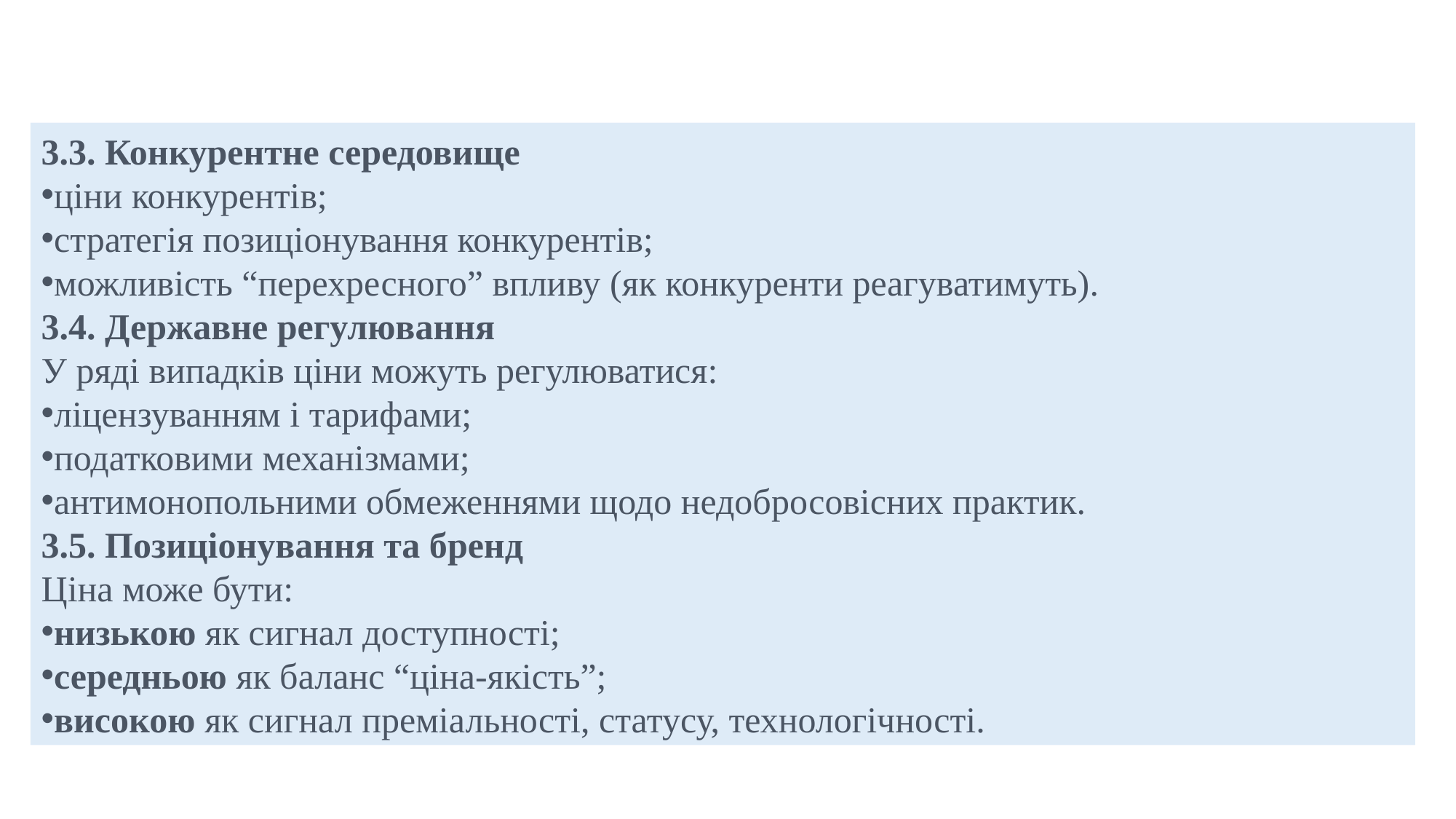

3.3. Конкурентне середовище
ціни конкурентів;
стратегія позиціонування конкурентів;
можливість “перехресного” впливу (як конкуренти реагуватимуть).
3.4. Державне регулювання
У ряді випадків ціни можуть регулюватися:
ліцензуванням і тарифами;
податковими механізмами;
антимонопольними обмеженнями щодо недобросовісних практик.
3.5. Позиціонування та бренд
Ціна може бути:
низькою як сигнал доступності;
середньою як баланс “ціна-якість”;
високою як сигнал преміальності, статусу, технологічності.